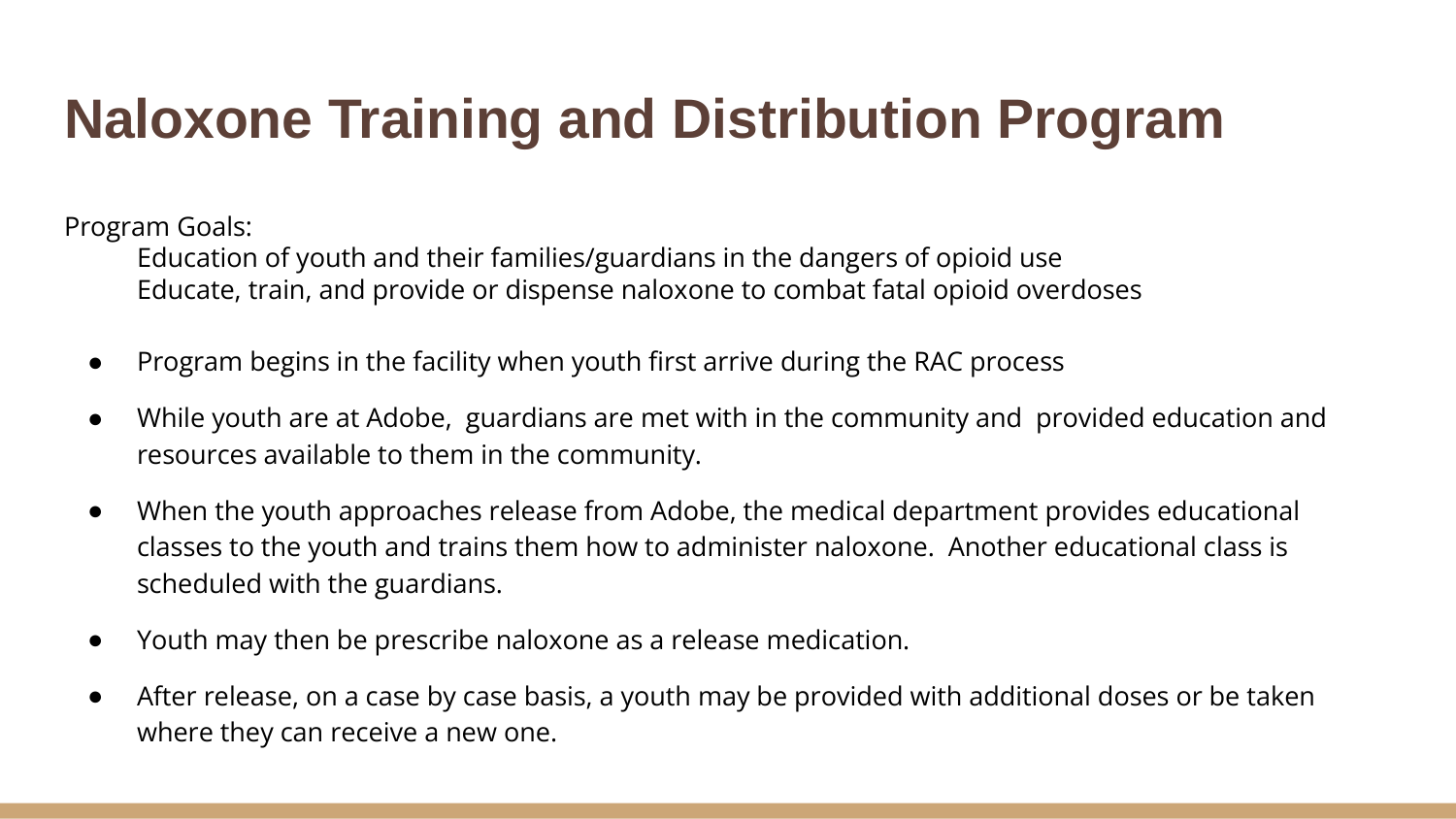

# Naloxone Training and Distribution Program
Program Goals:
Education of youth and their families/guardians in the dangers of opioid use
Educate, train, and provide or dispense naloxone to combat fatal opioid overdoses

Program begins in the facility when youth first arrive during the RAC process
While youth are at Adobe,  guardians are met with in the community and  provided education and resources available to them in the community.
When the youth approaches release from Adobe, the medical department provides educational classes to the youth and trains them how to administer naloxone.  Another educational class is scheduled with the guardians.
Youth may then be prescribe naloxone as a release medication.
After release, on a case by case basis, a youth may be provided with additional doses or be taken where they can receive a new one.